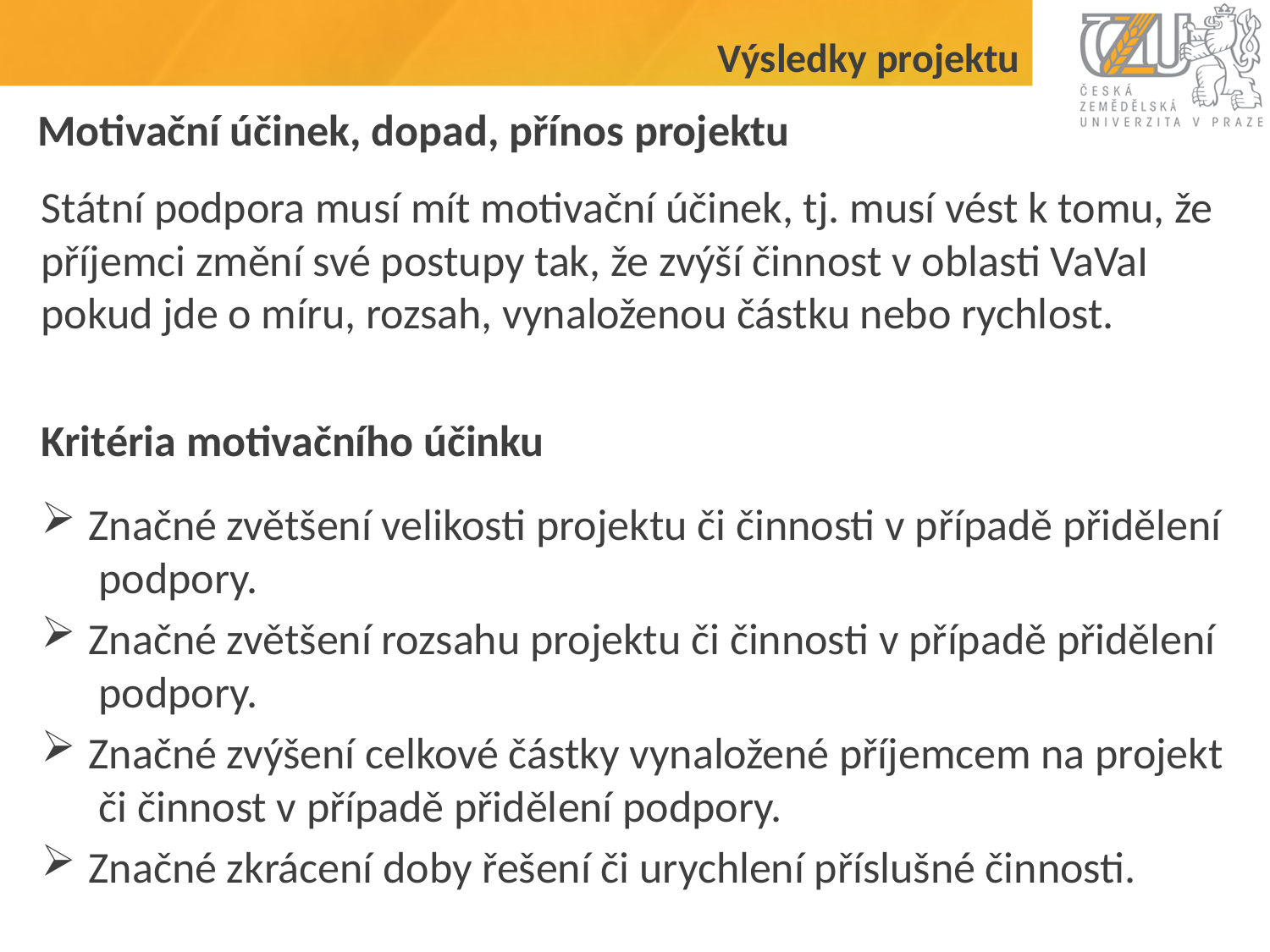

Výsledky projektu
# Motivační účinek, dopad, přínos projektu
Státní podpora musí mít motivační účinek, tj. musí vést k tomu, že příjemci změní své postupy tak, že zvýší činnost v oblasti VaVaI pokud jde o míru, rozsah, vynaloženou částku nebo rychlost.
Značné zvětšení velikosti projektu či činnosti v případě přidělení
 podpory.
Značné zvětšení rozsahu projektu či činnosti v případě přidělení
 podpory.
Značné zvýšení celkové částky vynaložené příjemcem na projekt
 či činnost v případě přidělení podpory.
Značné zkrácení doby řešení či urychlení příslušné činnosti.

Kritéria motivačního účinku